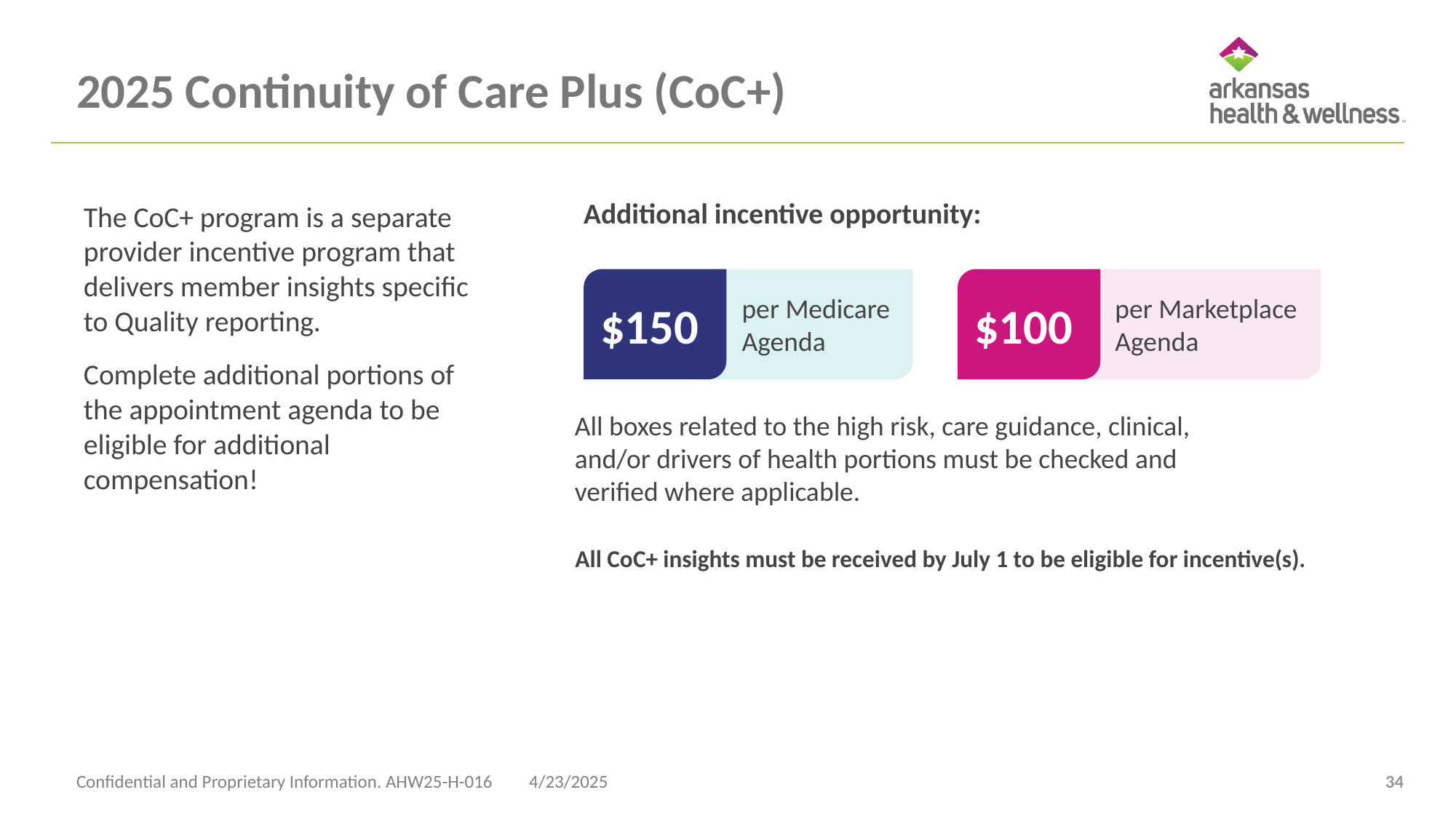

# 2025 Continuity of Care Plus (CoC+)
The CoC+ program is a separate provider incentive program that delivers member insights specific to Quality reporting.
Complete additional portions of the appointment agenda to be eligible for additional compensation!
Additional incentive opportunity:

$150

per Medicare Agenda
$100

per Marketplace Agenda
All boxes related to the high risk, care guidance, clinical, and/or drivers of health portions must be checked and verified where applicable.
All CoC+ insights must be received by July 1 to be eligible for incentive(s).
Confidential and Proprietary Information. AHW25-H-016
4/23/2025
34